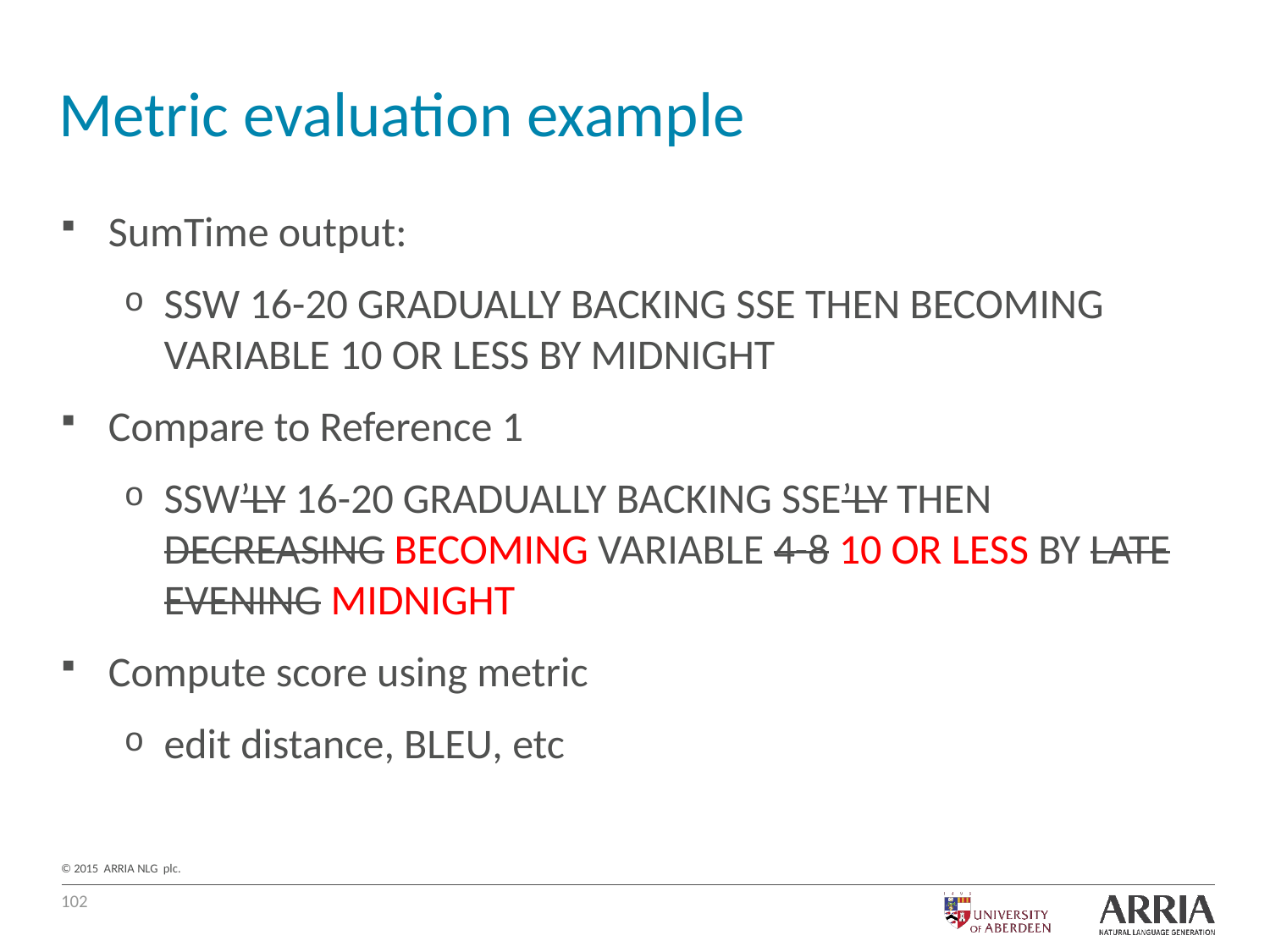

# Metric evaluation example
SumTime output:
SSW 16-20 GRADUALLY BACKING SSE THEN BECOMING VARIABLE 10 OR LESS BY MIDNIGHT
Compare to Reference 1
SSW’LY 16-20 GRADUALLY BACKING SSE’LY THEN DECREASING BECOMING VARIABLE 4-8 10 OR LESS BY LATE EVENING MIDNIGHT
Compute score using metric
edit distance, BLEU, etc
102